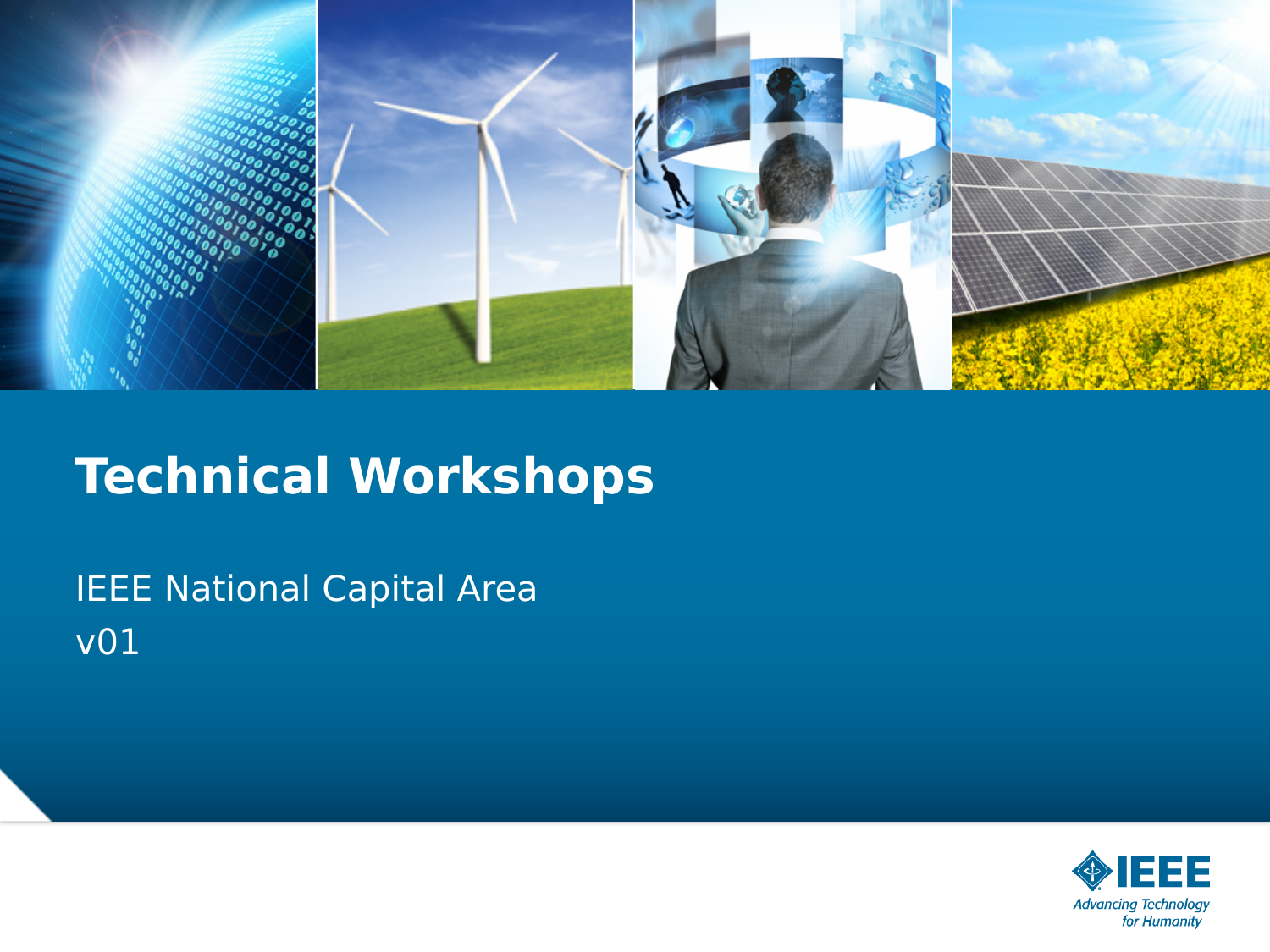

# Technical Workshops
IEEE National Capital Area
v01